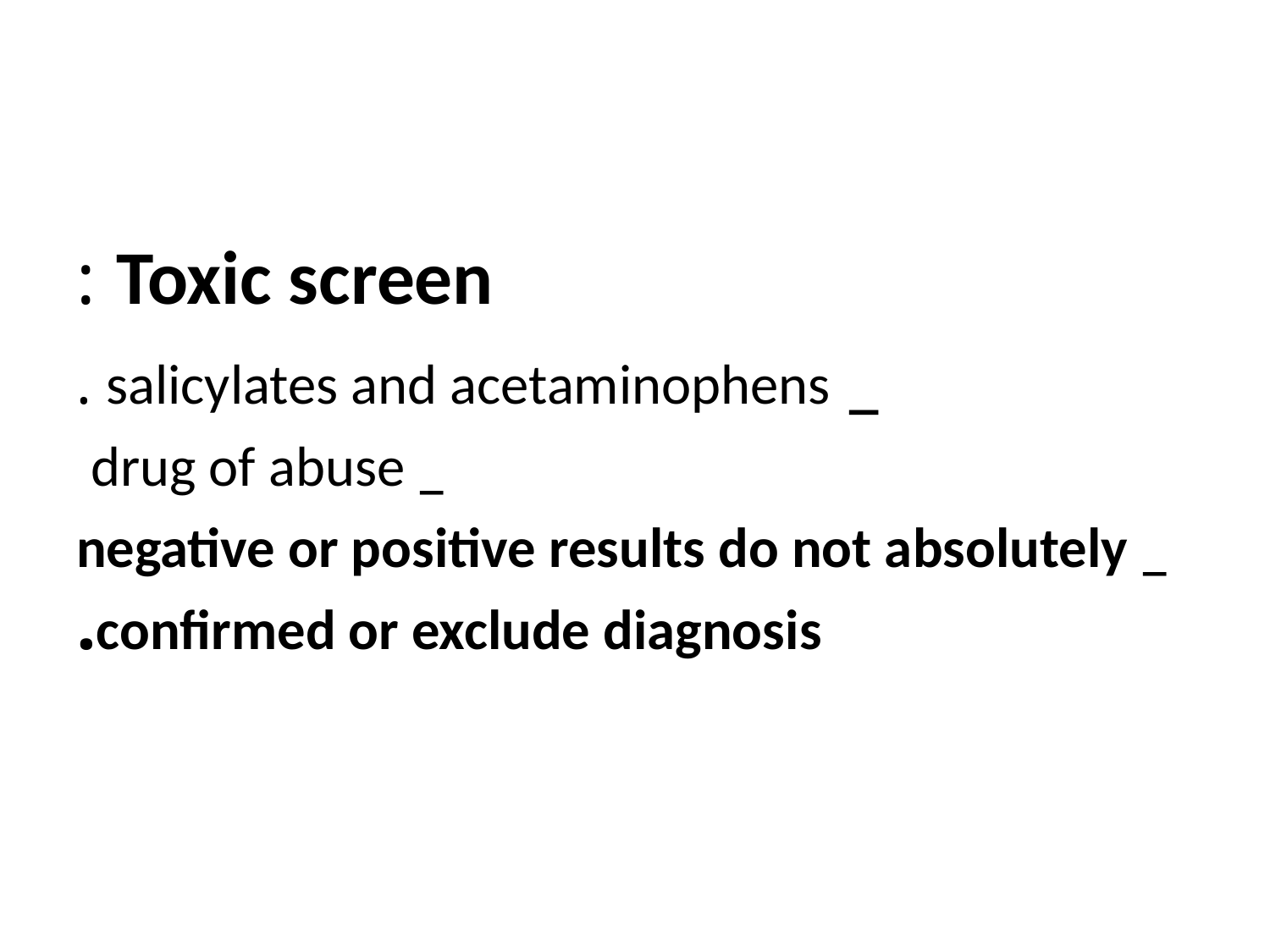

#
Toxic screen :
_ salicylates and acetaminophens .
_ drug of abuse
_ negative or positive results do not absolutely confirmed or exclude diagnosis.